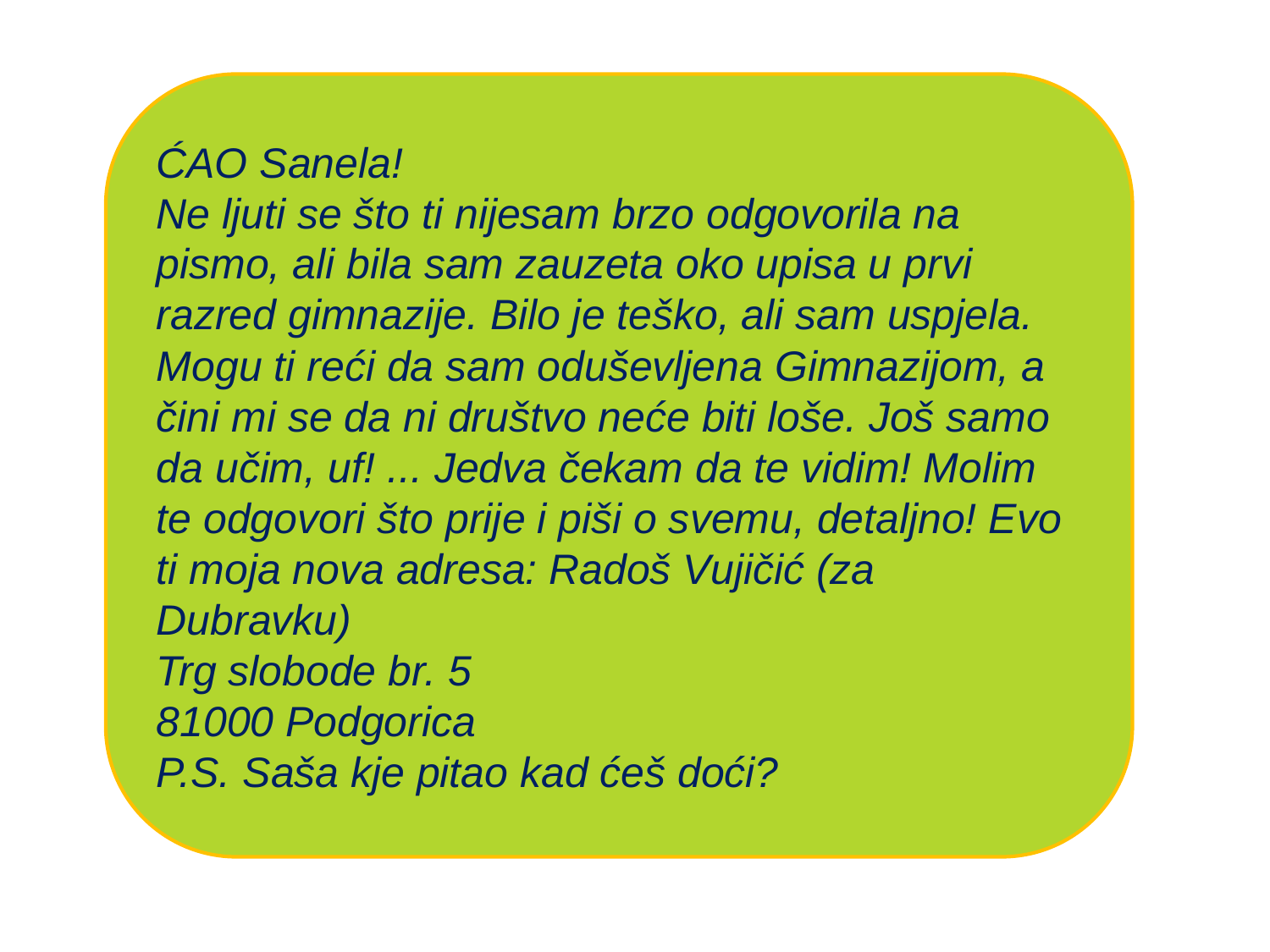

ĆAO Sanela!
Ne ljuti se što ti nijesam brzo odgovorila na pismo, ali bila sam zauzeta oko upisa u prvi razred gimnazije. Bilo je teško, ali sam uspjela. Mogu ti reći da sam oduševljena Gimnazijom, a čini mi se da ni društvo neće biti loše. Još samo da učim, uf! ... Jedva čekam da te vidim! Molim te odgovori što prije i piši o svemu, detaljno! Evo ti moja nova adresa: Radoš Vujičić (za Dubravku)
Trg slobode br. 5
81000 Podgorica
P.S. Saša kje pitao kad ćeš doći?